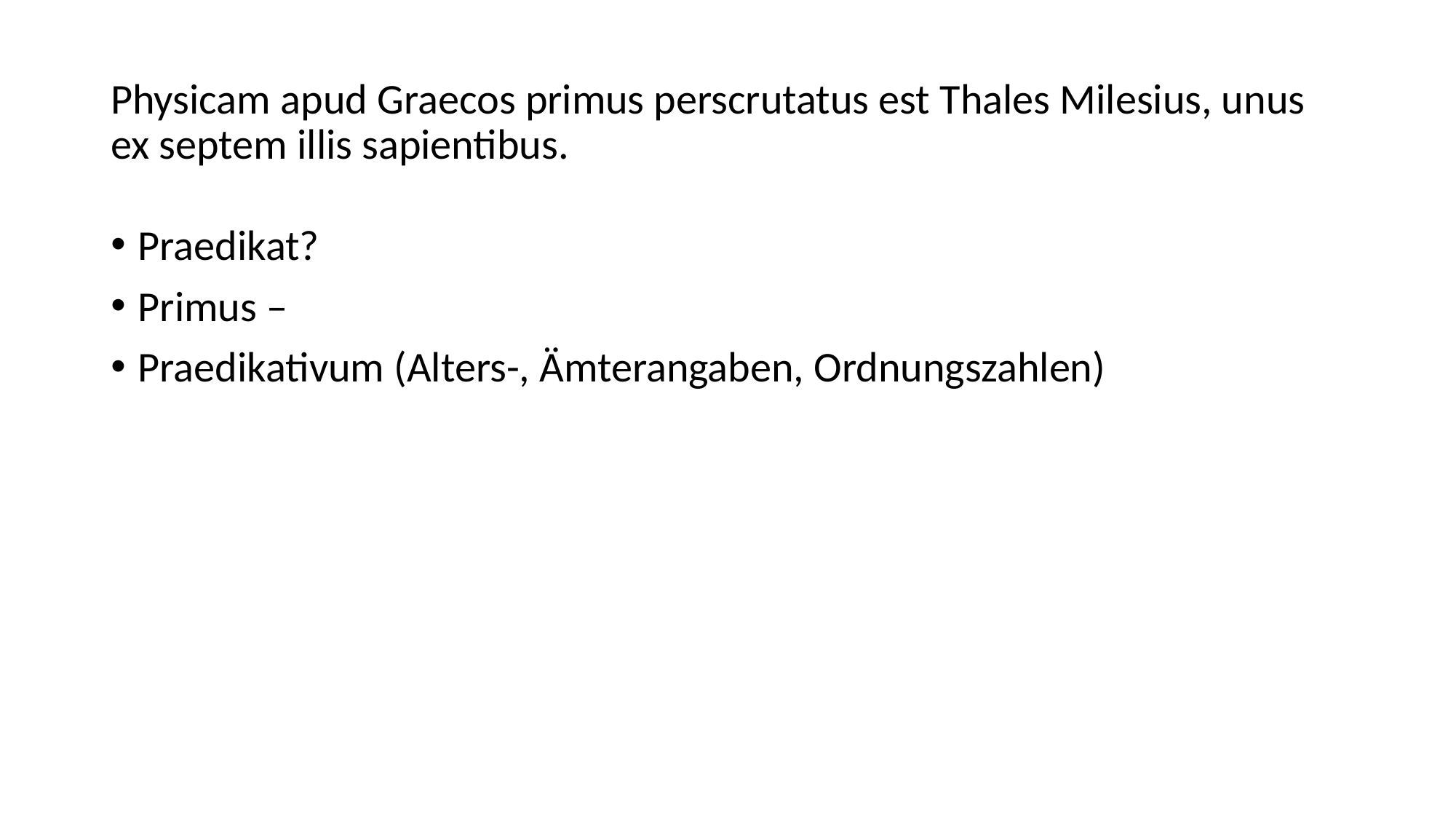

# Physicam apud Graecos primus perscrutatus est Thales Milesius, unus ex septem illis sapientibus.
Praedikat?
Primus –
Praedikativum (Alters-, Ämterangaben, Ordnungszahlen)